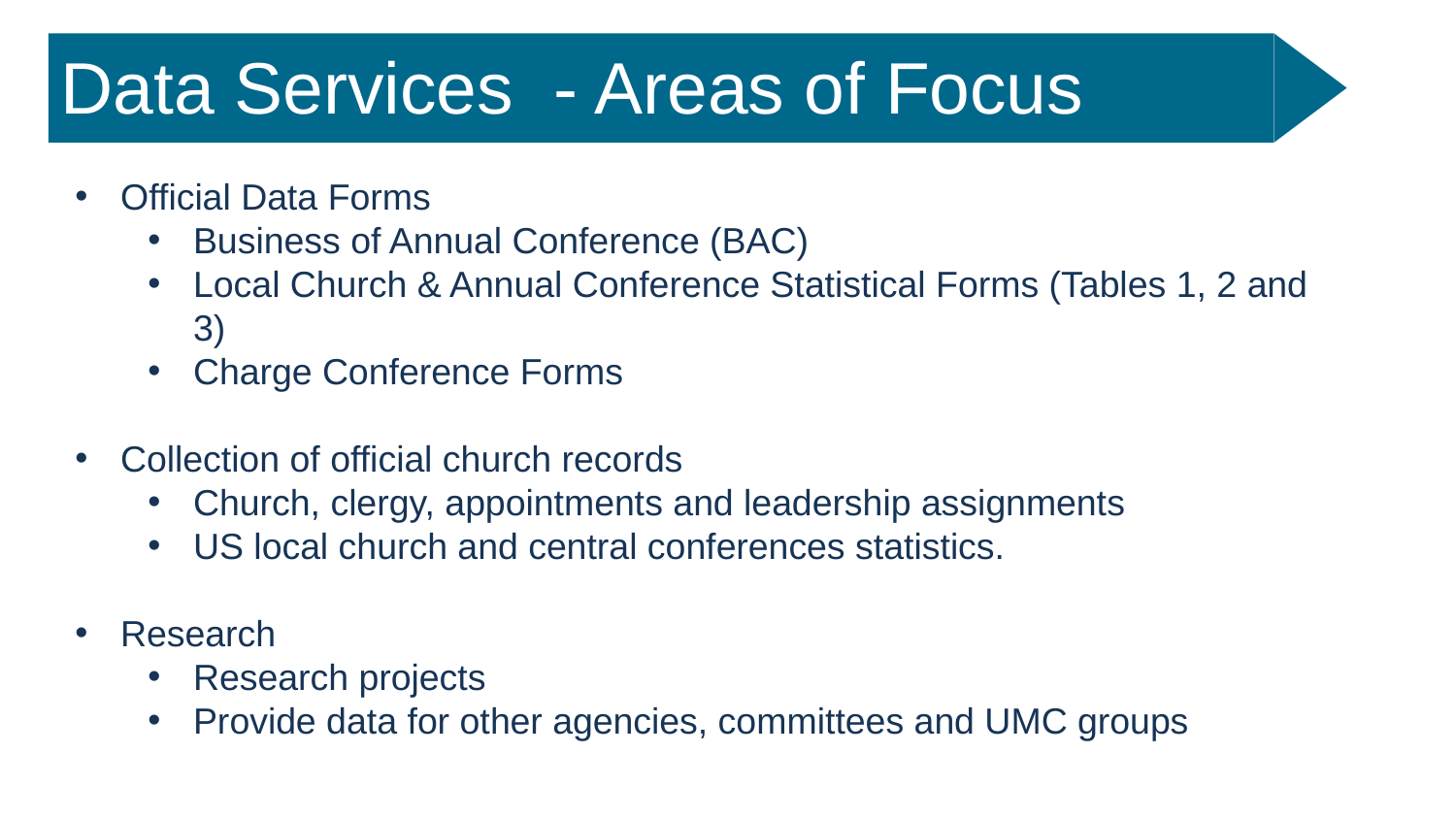

# Data Services  - Areas of Focus
Official Data Forms
Business of Annual Conference (BAC)
Local Church & Annual Conference Statistical Forms (Tables 1, 2 and 3)
Charge Conference Forms

Collection of official church records
Church, clergy, appointments and leadership assignments
US local church and central conferences statistics.

Research
Research projects
Provide data for other agencies, committees and UMC groups